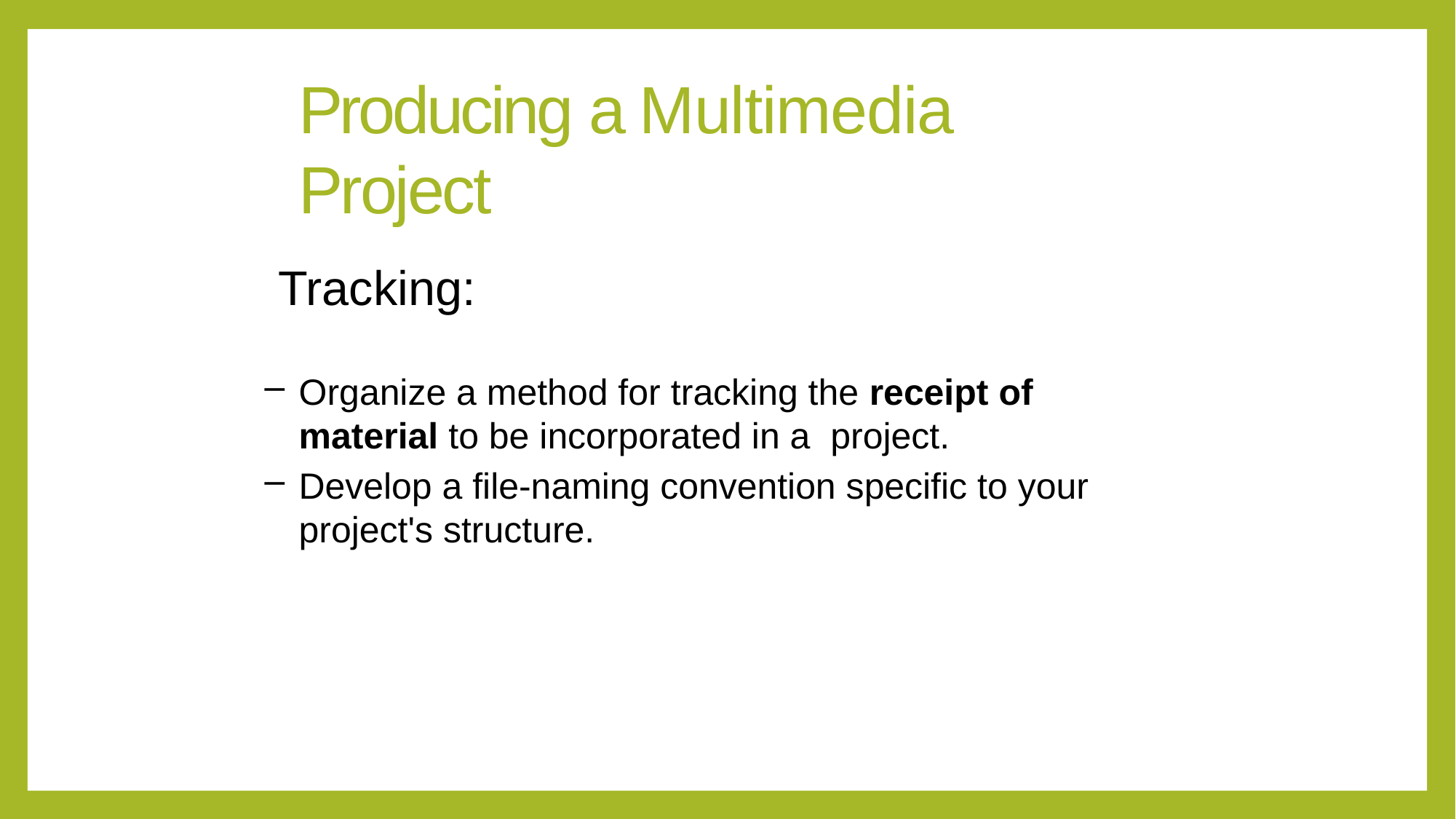

# Producing a Multimedia Project
Tracking:
Organize a method for tracking the receipt of material to be incorporated in a  project.
Develop a file-naming convention specific to your project's structure.